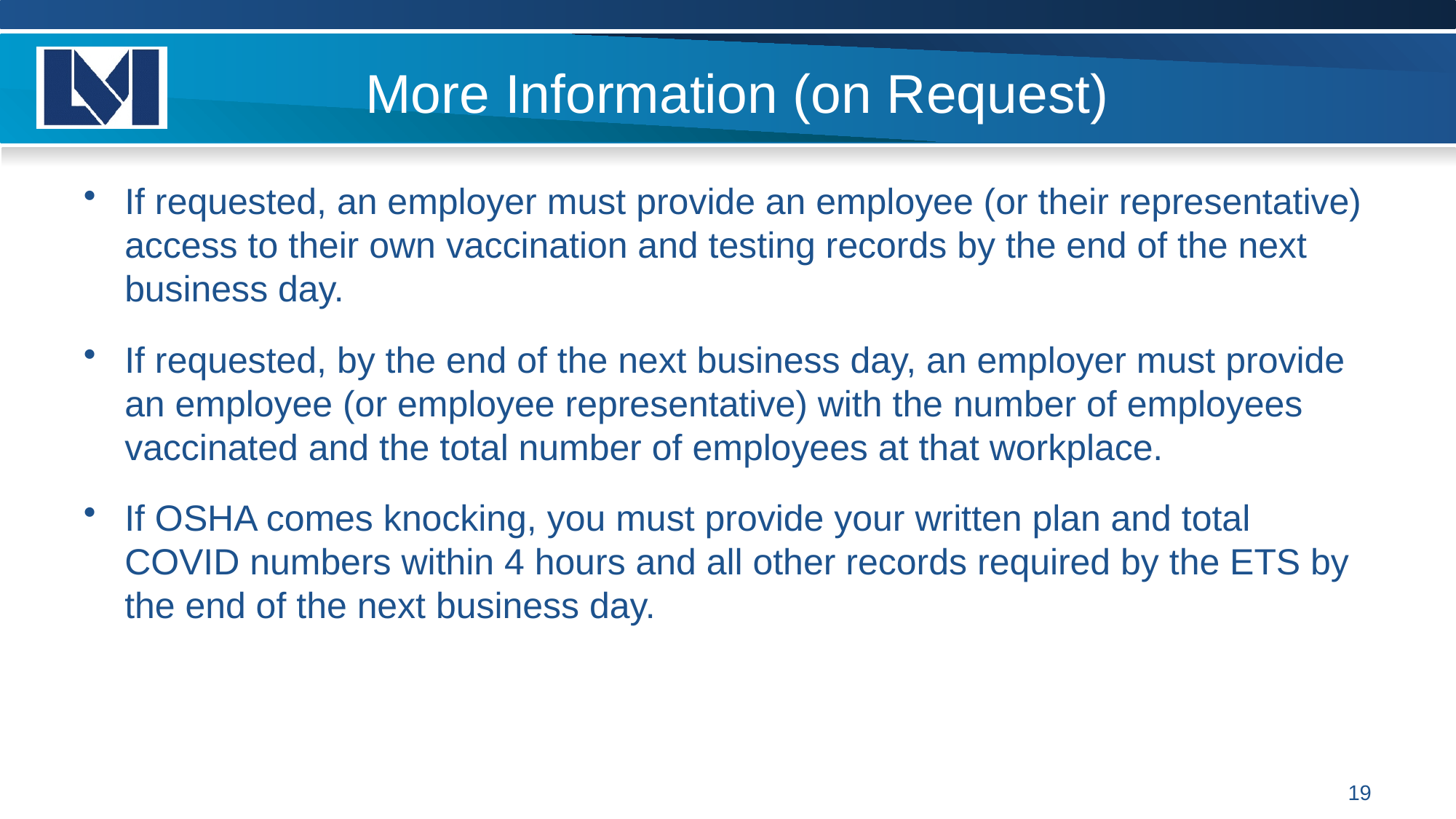

# More Information (on Request)
If requested, an employer must provide an employee (or their representative) access to their own vaccination and testing records by the end of the next business day.
If requested, by the end of the next business day, an employer must provide an employee (or employee representative) with the number of employees vaccinated and the total number of employees at that workplace.
If OSHA comes knocking, you must provide your written plan and total COVID numbers within 4 hours and all other records required by the ETS by the end of the next business day.

19